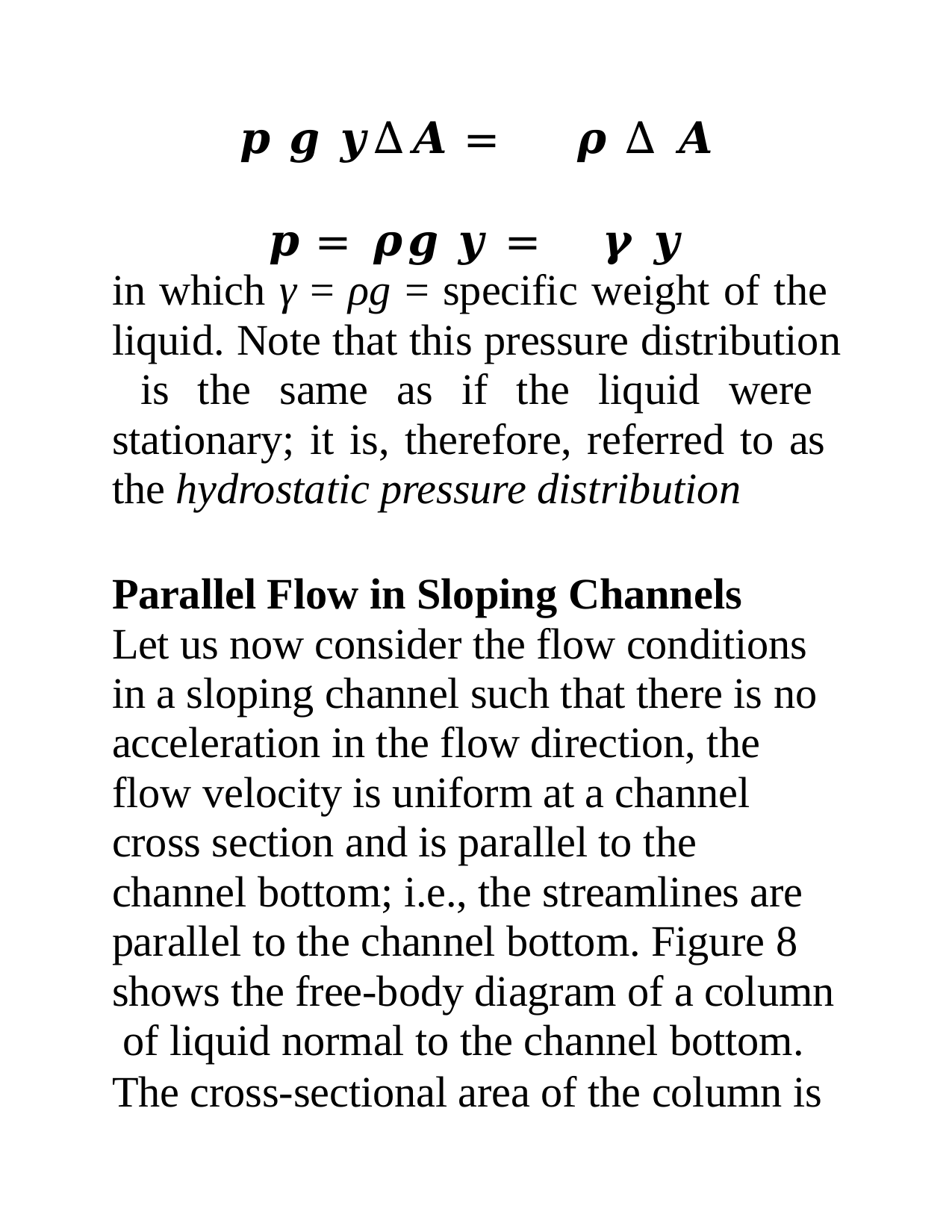

𝒑 𝒈 𝒚∆𝑨 =	𝝆 ∆ 𝑨

𝒑	=	𝝆𝒈 𝒚 =	𝜸 𝒚
in which γ = ρg = specific weight of the  liquid. Note that this pressure distribution  is the same as if the liquid were  stationary; it is, therefore, referred to as  the hydrostatic pressure distribution

Parallel Flow in Sloping Channels
Let us now consider the flow conditions  in a sloping channel such that there is no  acceleration in the flow direction, the  flow velocity is uniform at a channel  cross section and is parallel to the  channel bottom; i.e., the streamlines are  parallel to the channel bottom. Figure 8  shows the free-body diagram of a column  of liquid normal to the channel bottom.
The cross-sectional area of the column is